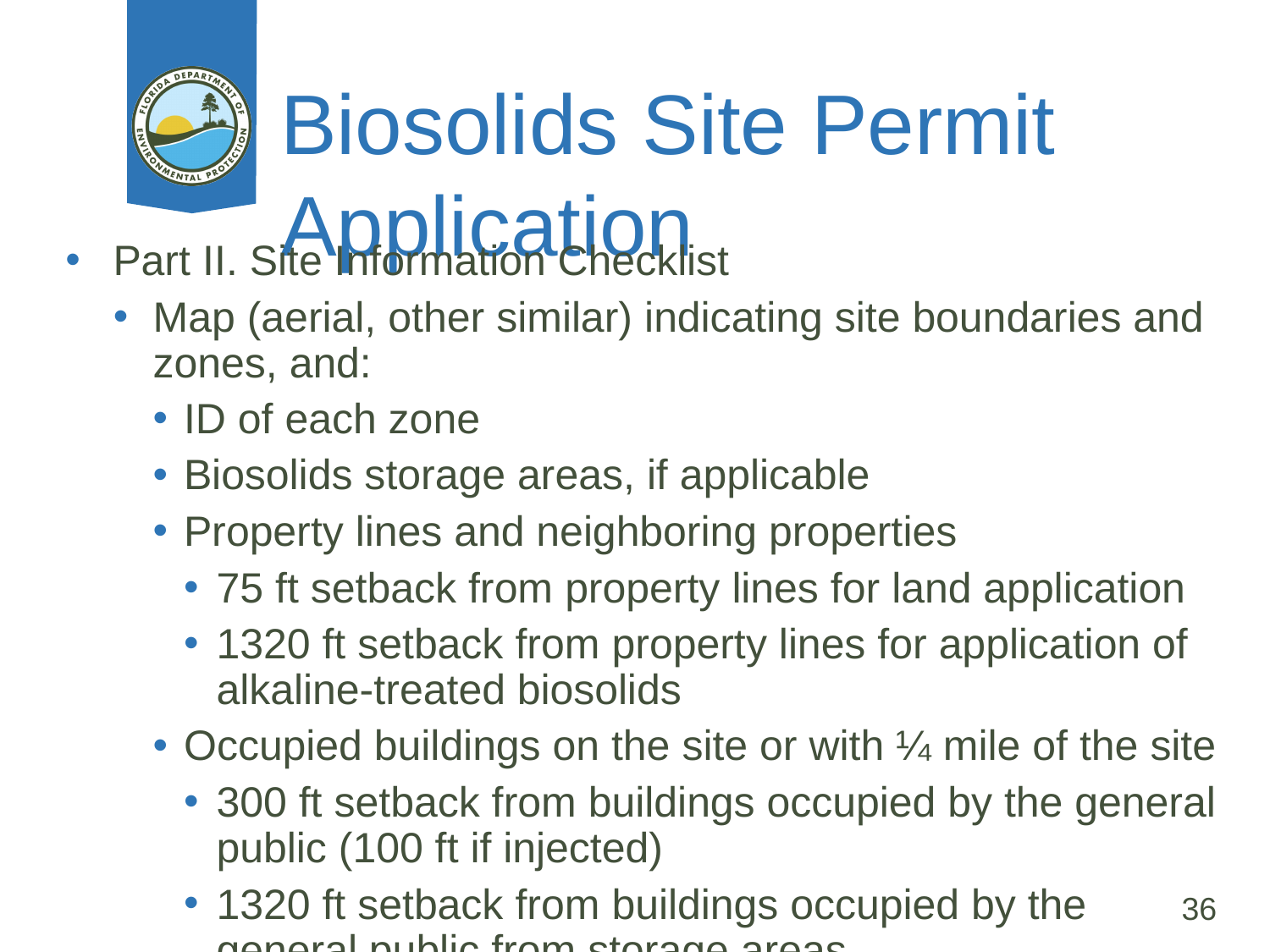

# Biosolids Site Permit Application
Part II. Site Information Checklist
Map (aerial, other similar) indicating site boundaries and zones, and:
ID of each zone
Biosolids storage areas, if applicable
Property lines and neighboring properties
75 ft setback from property lines for land application
1320 ft setback from property lines for application of alkaline-treated biosolids
Occupied buildings on the site or with ¼ mile of the site
300 ft setback from buildings occupied by the general public (100 ft if injected)
1320 ft setback from buildings occupied by the general public from storage areas
Water supply wells on site or within 500 ft of the site
300 ft setback from private drinking water well, 500 ft setback from public well